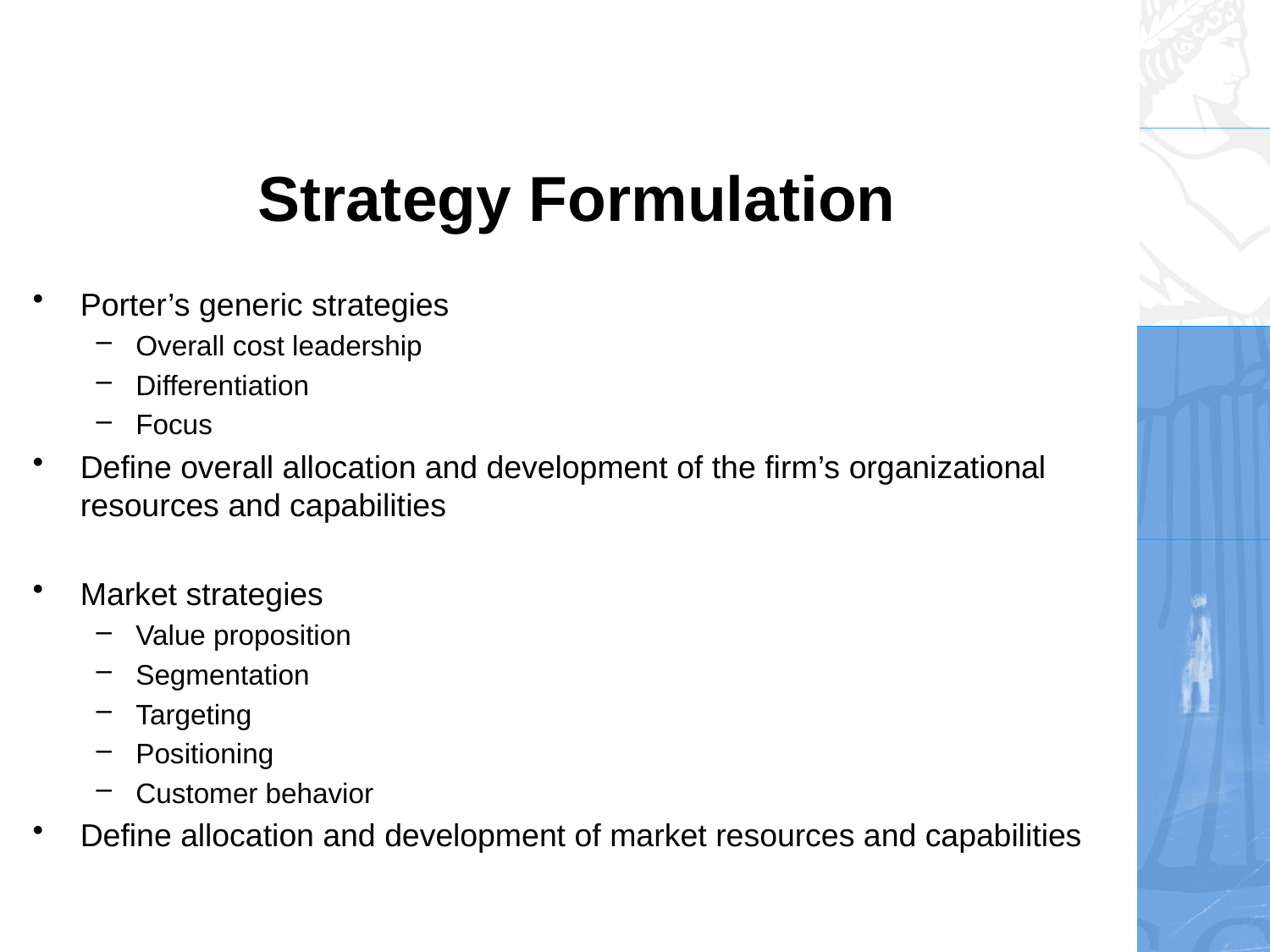

# Strategy Formulation
Porter’s generic strategies
Overall cost leadership
Differentiation
Focus
Define overall allocation and development of the firm’s organizational resources and capabilities

Market strategies
Value proposition
Segmentation
Targeting
Positioning
Customer behavior
Define allocation and development of market resources and capabilities